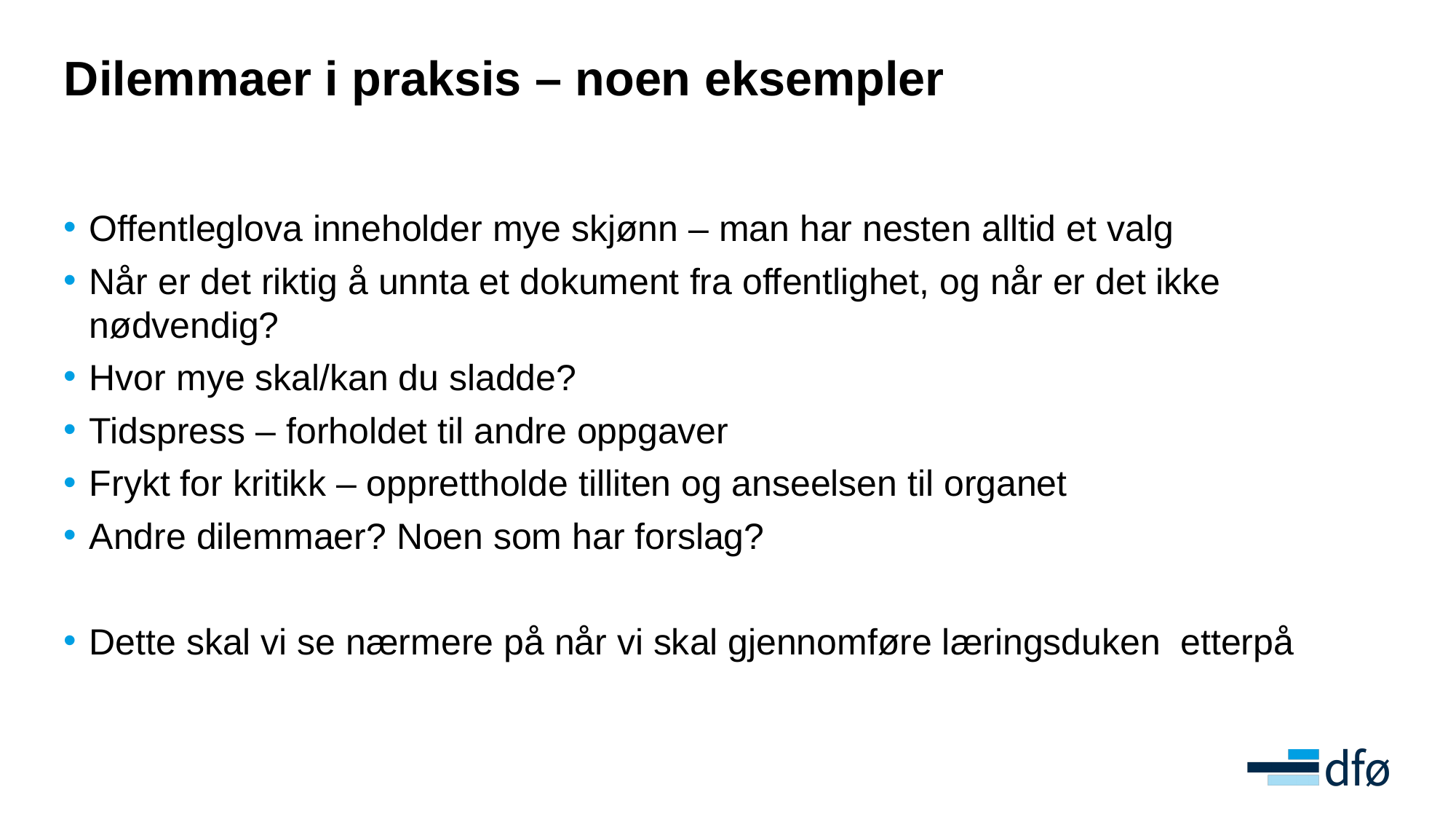

# Dilemmaer i praksis – noen eksempler
Offentleglova inneholder mye skjønn – man har nesten alltid et valg
Når er det riktig å unnta et dokument fra offentlighet, og når er det ikke nødvendig?
Hvor mye skal/kan du sladde?
Tidspress – forholdet til andre oppgaver
Frykt for kritikk – opprettholde tilliten og anseelsen til organet
Andre dilemmaer? Noen som har forslag?

Dette skal vi se nærmere på når vi skal gjennomføre læringsduken  etterpå